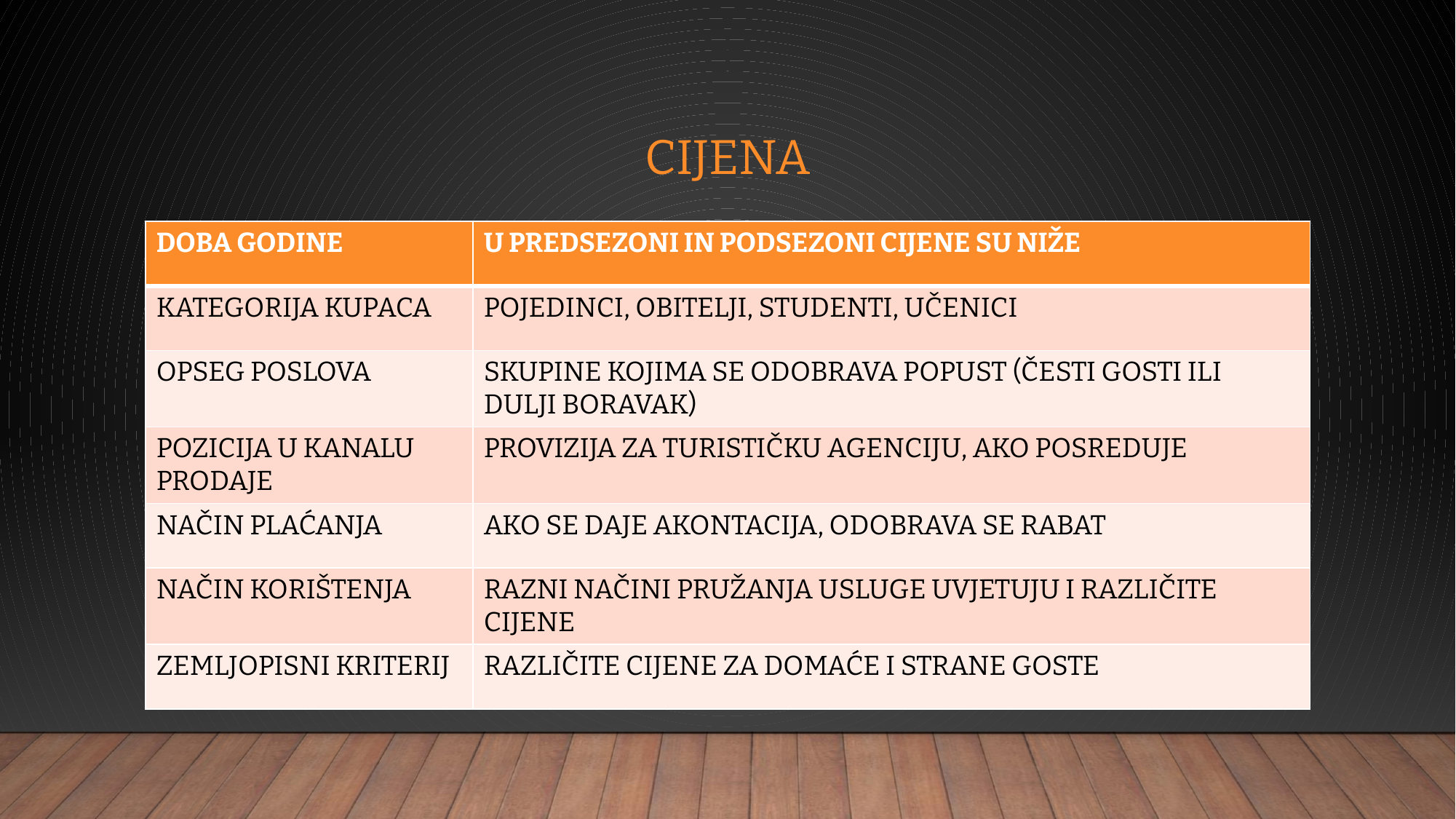

# CIJENA
| DOBA GODINE | U PREDSEZONI IN PODSEZONI CIJENE SU NIŽE |
| --- | --- |
| KATEGORIJA KUPACA | POJEDINCI, OBITELJI, STUDENTI, UČENICI |
| OPSEG POSLOVA | SKUPINE KOJIMA SE ODOBRAVA POPUST (ČESTI GOSTI ILI DULJI BORAVAK) |
| POZICIJA U KANALU PRODAJE | PROVIZIJA ZA TURISTIČKU AGENCIJU, AKO POSREDUJE |
| NAČIN PLAĆANJA | AKO SE DAJE AKONTACIJA, ODOBRAVA SE RABAT |
| NAČIN KORIŠTENJA | RAZNI NAČINI PRUŽANJA USLUGE UVJETUJU I RAZLIČITE CIJENE |
| ZEMLJOPISNI KRITERIJ | RAZLIČITE CIJENE ZA DOMAĆE I STRANE GOSTE |